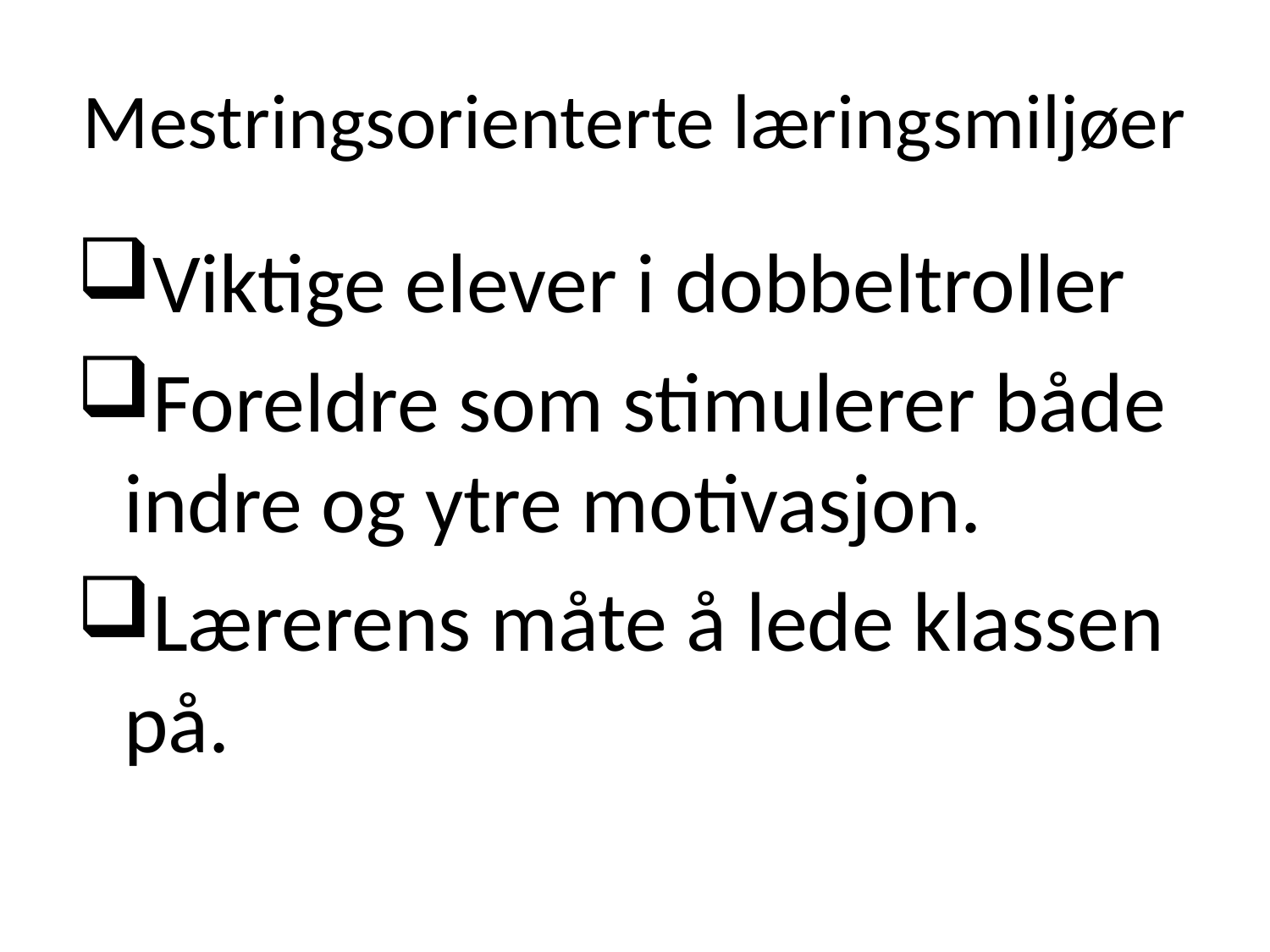

# Mestringsorienterte læringsmiljøer
Viktige elever i dobbeltroller
Foreldre som stimulerer både indre og ytre motivasjon.
Lærerens måte å lede klassen på.